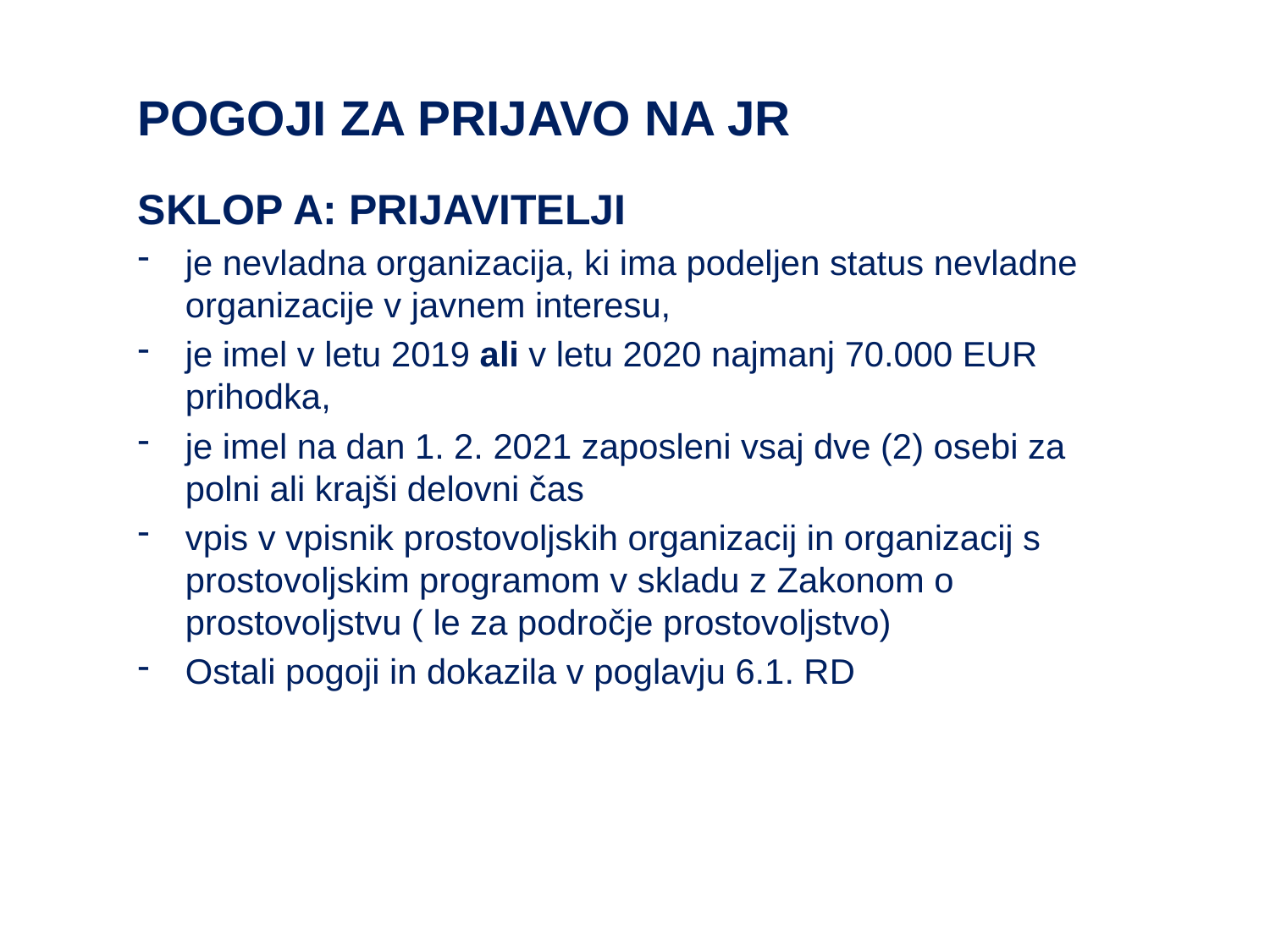

# POGOJI ZA PRIJAVO NA JR
SKLOP A: PRIJAVITELJI
je nevladna organizacija, ki ima podeljen status nevladne organizacije v javnem interesu,
je imel v letu 2019 ali v letu 2020 najmanj 70.000 EUR prihodka,
je imel na dan 1. 2. 2021 zaposleni vsaj dve (2) osebi za polni ali krajši delovni čas
vpis v vpisnik prostovoljskih organizacij in organizacij s prostovoljskim programom v skladu z Zakonom o prostovoljstvu ( le za področje prostovoljstvo)
Ostali pogoji in dokazila v poglavju 6.1. RD